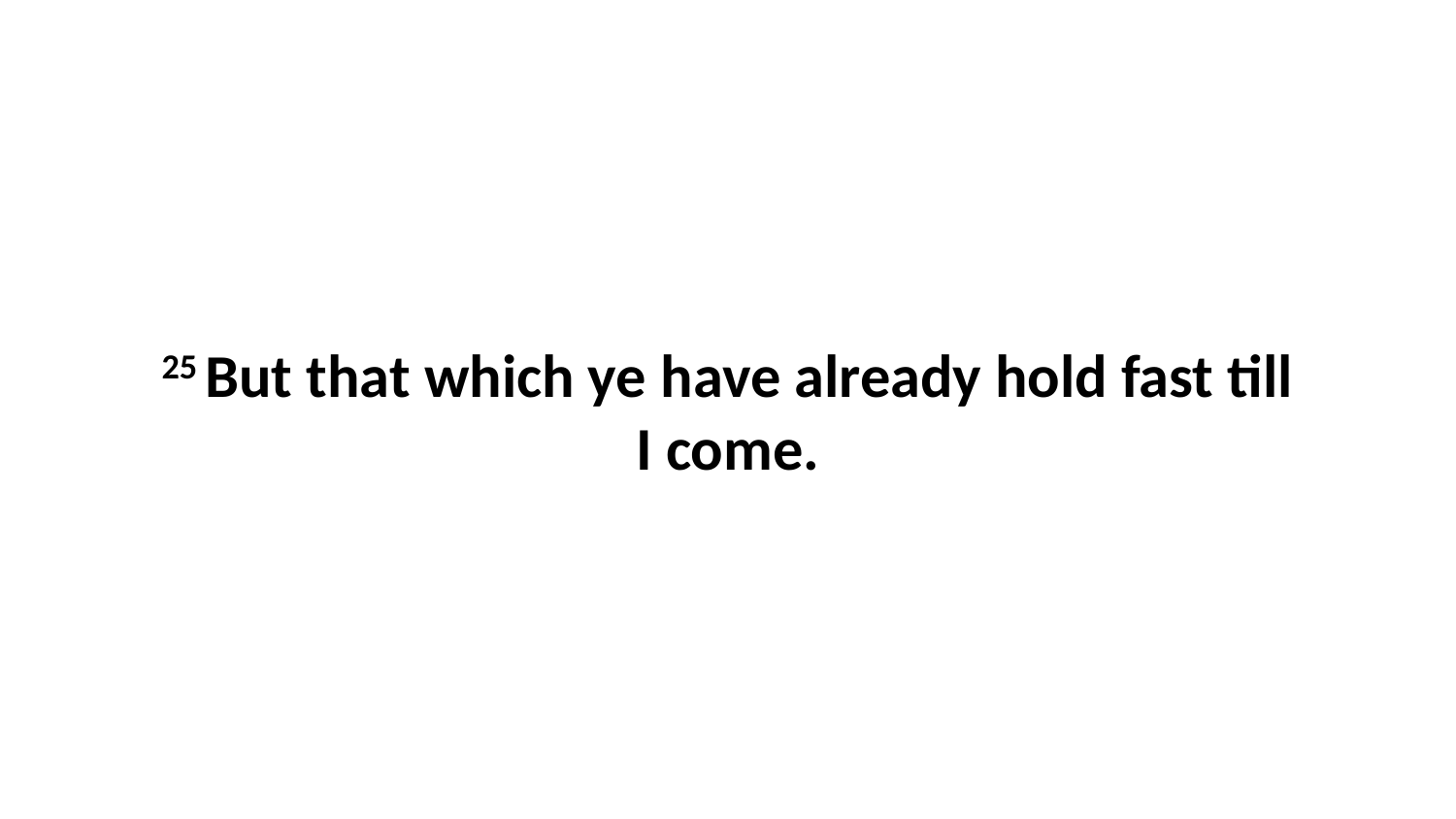

25 But that which ye have already hold fast till I come.